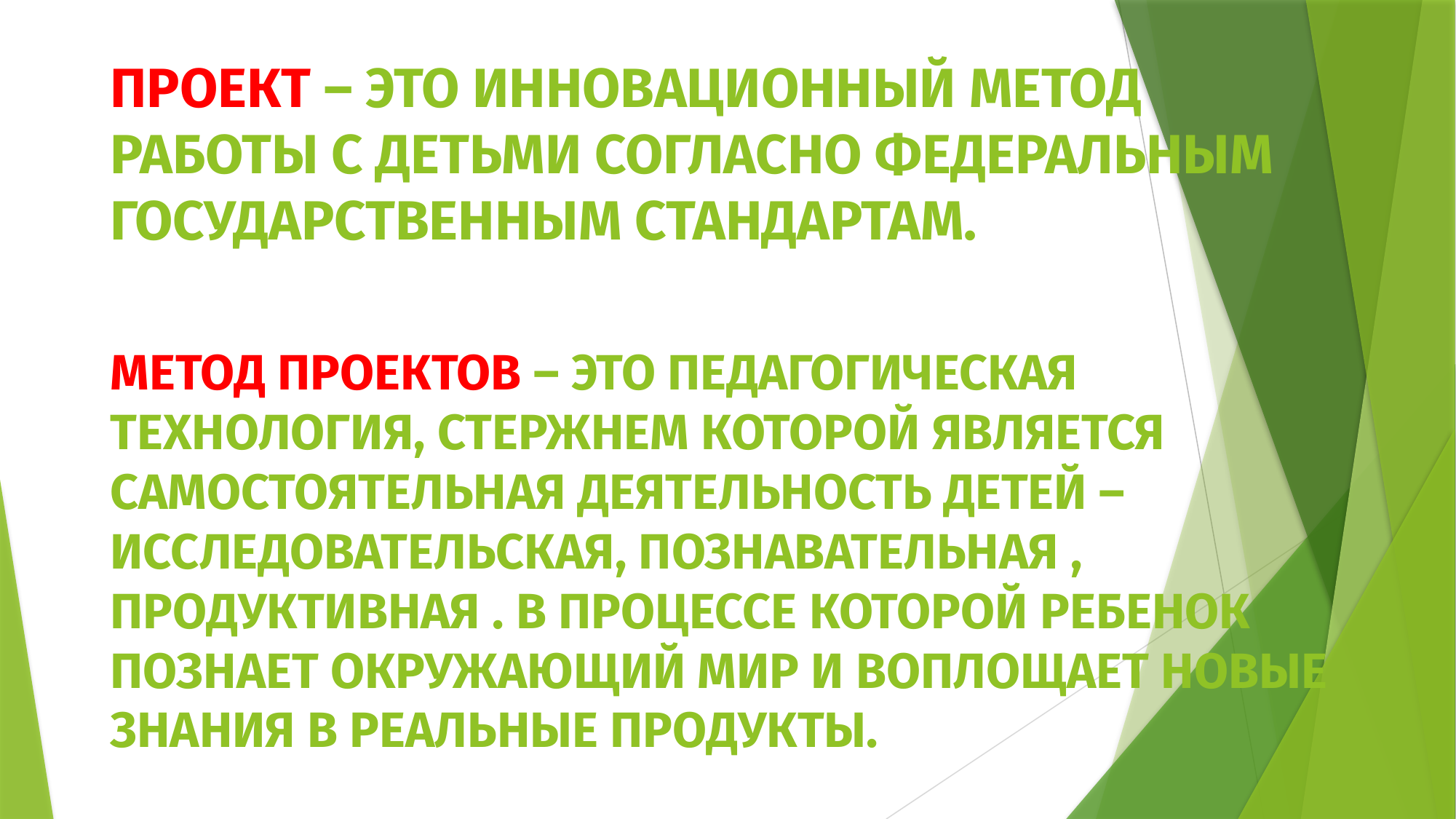

# ПРОЕКТ – ЭТО ИННОВАЦИОННЫЙ МЕТОД РАБОТЫ С ДЕТЬМИ СОГЛАСНО ФЕДЕРАЛЬНЫМ ГОСУДАРСТВЕННЫМ СТАНДАРТАМ. МЕТОД ПРОЕКТОВ – ЭТО ПЕДАГОГИЧЕСКАЯ ТЕХНОЛОГИЯ, СТЕРЖНЕМ КОТОРОЙ ЯВЛЯЕТСЯ САМОСТОЯТЕЛЬНАЯ ДЕЯТЕЛЬНОСТЬ ДЕТЕЙ – ИССЛЕДОВАТЕЛЬСКАЯ, ПОЗНАВАТЕЛЬНАЯ , ПРОДУКТИВНАЯ . В ПРОЦЕССЕ КОТОРОЙ РЕБЕНОК ПОЗНАЕТ ОКРУЖАЮЩИЙ МИР И ВОПЛОЩАЕТ НОВЫЕ ЗНАНИЯ В РЕАЛЬНЫЕ ПРОДУКТЫ.